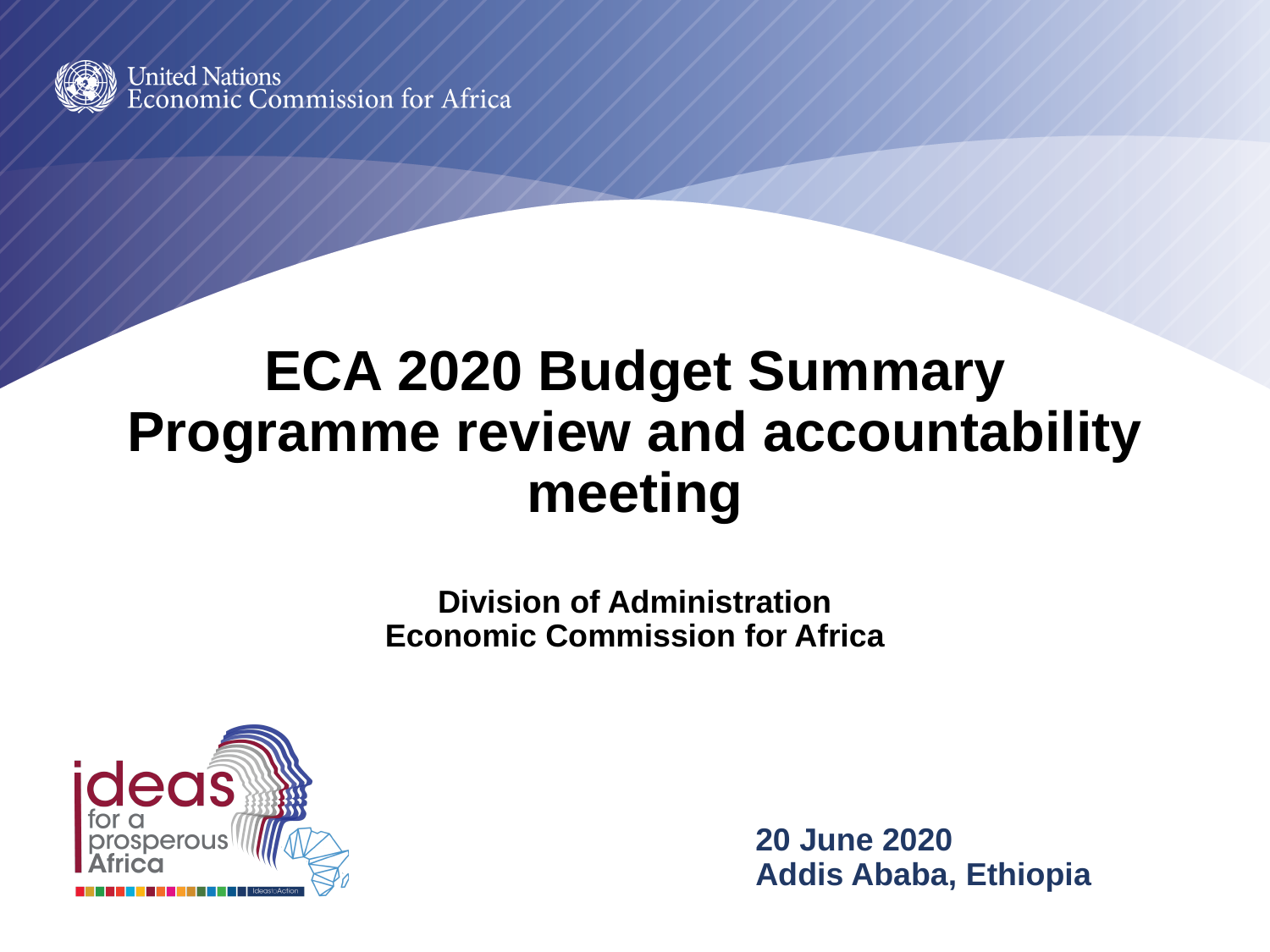

# ECA 2020 Budget Summary Programme review and accountability meeting Division of Administration Economic Commission for Africa
20 June 2020
Addis Ababa, Ethiopia